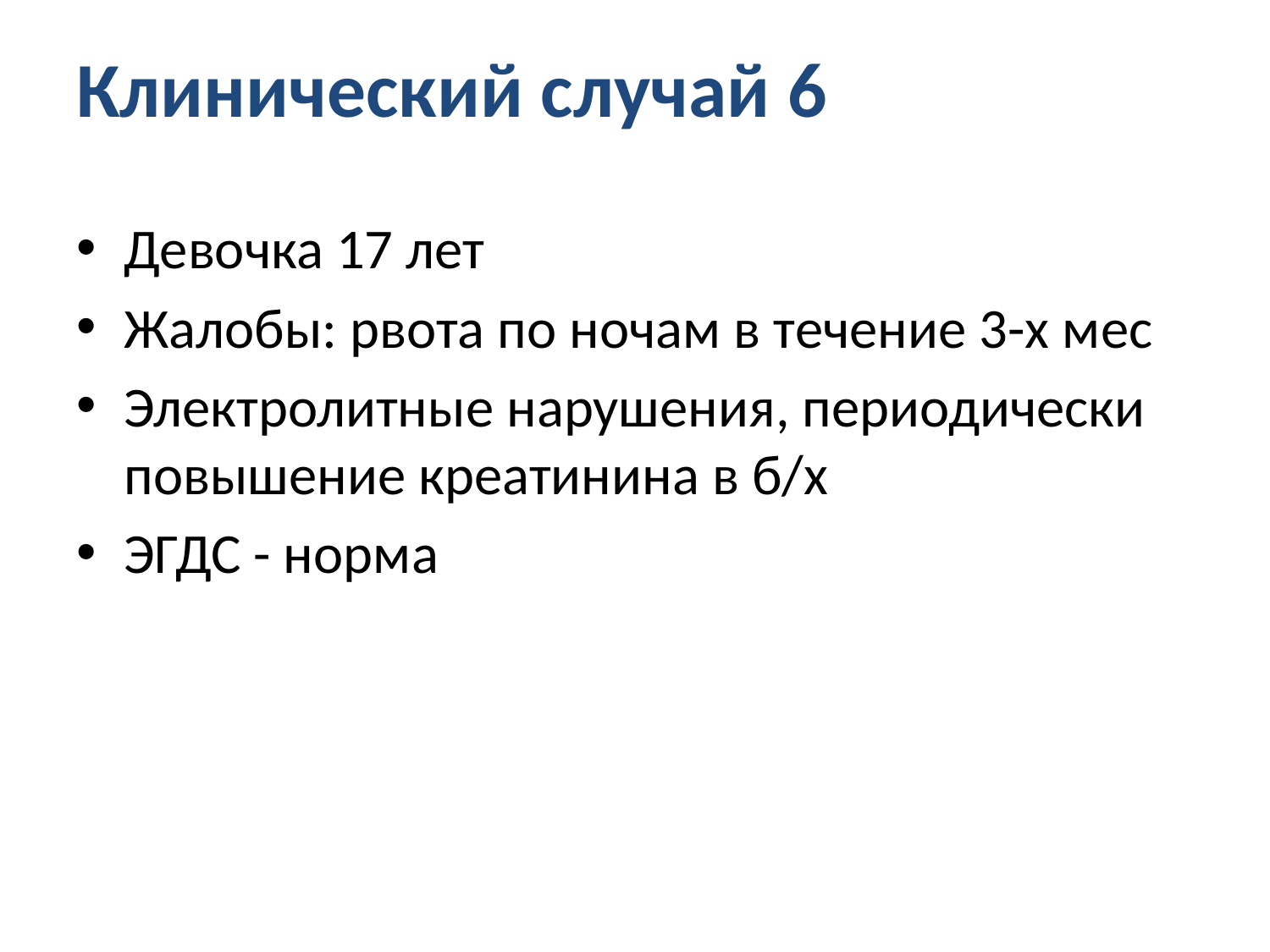

# Клинический случай 6
Девочка 17 лет
Жалобы: рвота по ночам в течение 3-х мес
Электролитные нарушения, периодически повышение креатинина в б/х
ЭГДС - норма